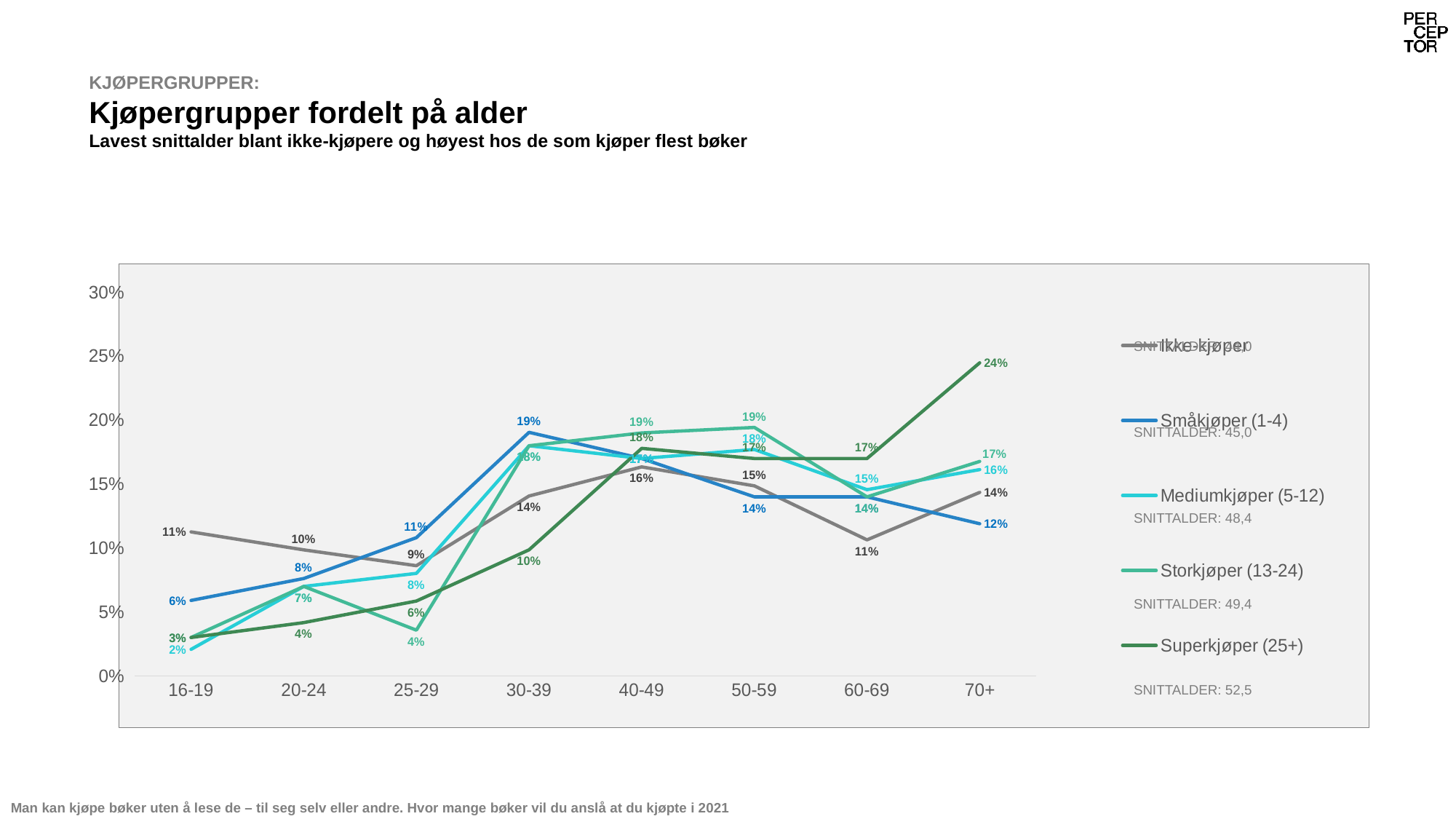

# KJØPERGRUPPER: Kjøpergrupper fordelt på alder Lavest snittalder blant ikke-kjøpere og høyest hos de som kjøper flest bøker

### Chart

| Category | Ikke-kjøper | Småkjøper (1-4) | Mediumkjøper (5-12) | Storkjøper (13-24) | Superkjøper (25+) |
|---|---|---|---|---|---|
| 16-19 | 0.11262059951530601 | 0.059017362363742096 | 0.0207483906331902 | 0.03 | 0.03 |
| 20-24 | 0.09853924668015861 | 0.076178540329926 | 0.07 | 0.07 | 0.041676931348260095 |
| 25-29 | 0.0861771460677348 | 0.108107160993364 | 0.080178881441824 | 0.035758726915771505 | 0.058545870344289 |
| 30-39 | 0.14066142159863002 | 0.19046911329012 | 0.18 | 0.18 | 0.0985881995671016 |
| 40-49 | 0.163428548967639 | 0.17 | 0.17 | 0.19 | 0.177935350323899 |
| 50-59 | 0.148634391848795 | 0.14 | 0.177038425029936 | 0.194297936186174 | 0.17 |
| 60-69 | 0.106408169965836 | 0.14 | 0.14562076937110102 | 0.14 | 0.17 |
| 70+ | 0.143530475355898 | 0.119001542841463 | 0.161330787340515 | 0.16770107420472102 | 0.244823114358624 |
SNITTALDER: 44,0
SNITTALDER: 45,0
SNITTALDER: 48,4
SNITTALDER: 49,4
SNITTALDER: 52,5
Man kan kjøpe bøker uten å lese de – til seg selv eller andre. Hvor mange bøker vil du anslå at du kjøpte i 2021